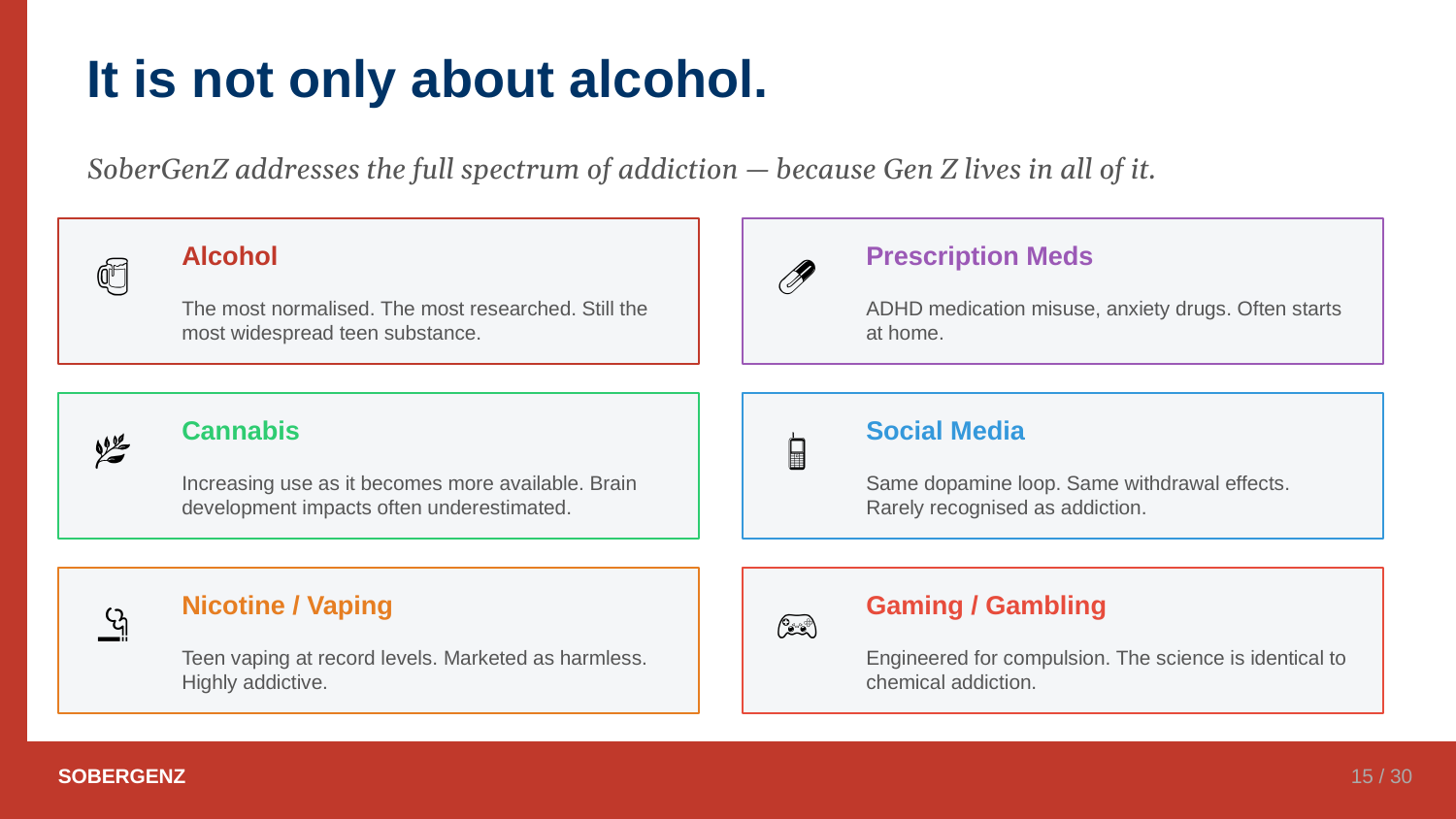

It is not only about alcohol.
SoberGenZ addresses the full spectrum of addiction — because Gen Z lives in all of it.

Alcohol
Prescription Meds
🍺
💊
The most normalised. The most researched. Still the most widespread teen substance.
ADHD medication misuse, anxiety drugs. Often starts at home.

Cannabis
Social Media
🌿
📱
Increasing use as it becomes more available. Brain development impacts often underestimated.
Same dopamine loop. Same withdrawal effects. Rarely recognised as addiction.

Nicotine / Vaping
Gaming / Gambling
🚬
🎮
Teen vaping at record levels. Marketed as harmless. Highly addictive.
Engineered for compulsion. The science is identical to chemical addiction.

SOBERGENZ
15 / 30